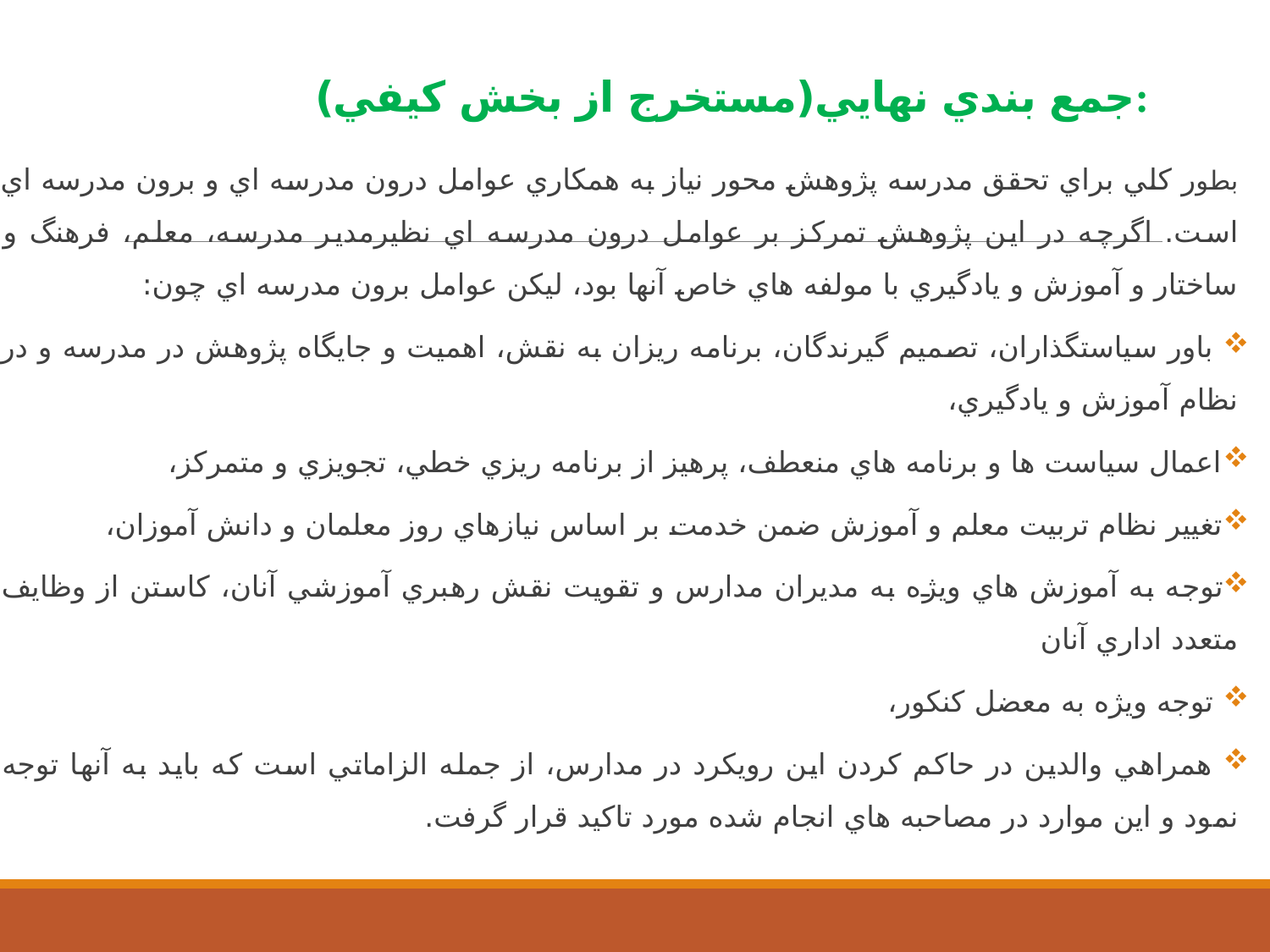

# جمع بندي نهايي(مستخرج از بخش كيفي):
بطور كلي براي تحقق مدرسه پژوهش محور نياز به همكاري عوامل درون مدرسه اي و برون مدرسه اي است. اگرچه در اين پژوهش تمركز بر عوامل درون مدرسه اي نظيرمدير مدرسه، معلم، فرهنگ و ساختار و آموزش و يادگيري با مولفه هاي خاص آنها بود، ليكن عوامل برون مدرسه اي چون:
 باور سياستگذاران، تصميم گيرندگان، برنامه ريزان به نقش، اهميت و جايگاه پژوهش در مدرسه و در نظام آموزش و يادگيري،
اعمال سياست ها و برنامه هاي منعطف، پرهيز از برنامه ريزي خطي، تجويزي و متمركز،
تغيير نظام تربيت معلم و آموزش ضمن خدمت بر اساس نيازهاي روز معلمان و دانش آموزان،
توجه به آموزش هاي ويژه به مديران مدارس و تقويت نقش رهبري آموزشي آنان، كاستن از وظايف متعدد اداري آنان
 توجه ويژه به معضل كنكور،
 همراهي والدين در حاكم كردن اين رويكرد در مدارس، از جمله الزاماتي است كه بايد به آنها توجه نمود و اين موارد در مصاحبه هاي انجام شده مورد تاكيد قرار گرفت.